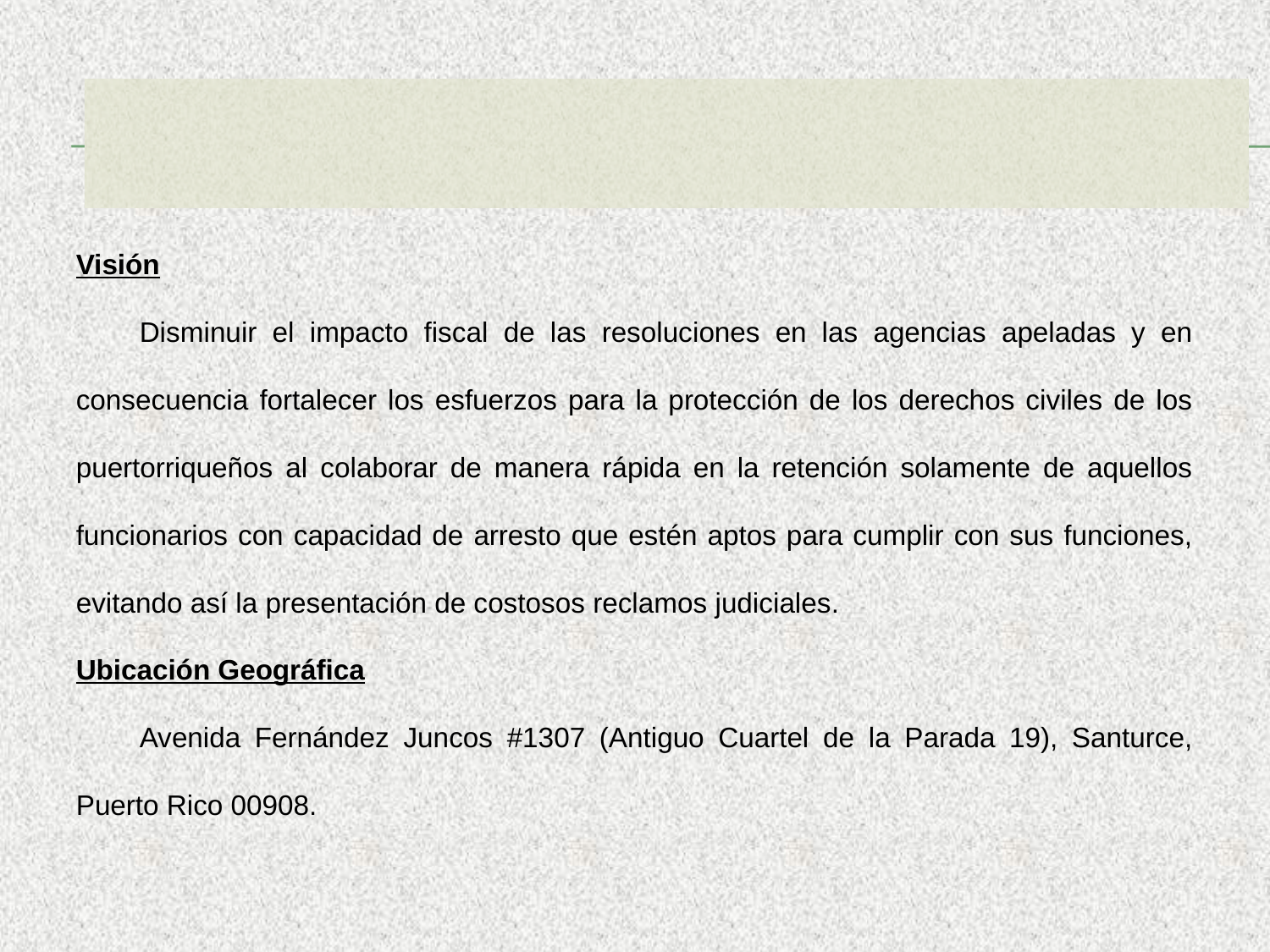

Visión
	Disminuir el impacto fiscal de las resoluciones en las agencias apeladas y en consecuencia fortalecer los esfuerzos para la protección de los derechos civiles de los puertorriqueños al colaborar de manera rápida en la retención solamente de aquellos funcionarios con capacidad de arresto que estén aptos para cumplir con sus funciones, evitando así la presentación de costosos reclamos judiciales.
Ubicación Geográfica
	Avenida Fernández Juncos #1307 (Antiguo Cuartel de la Parada 19), Santurce, Puerto Rico 00908.